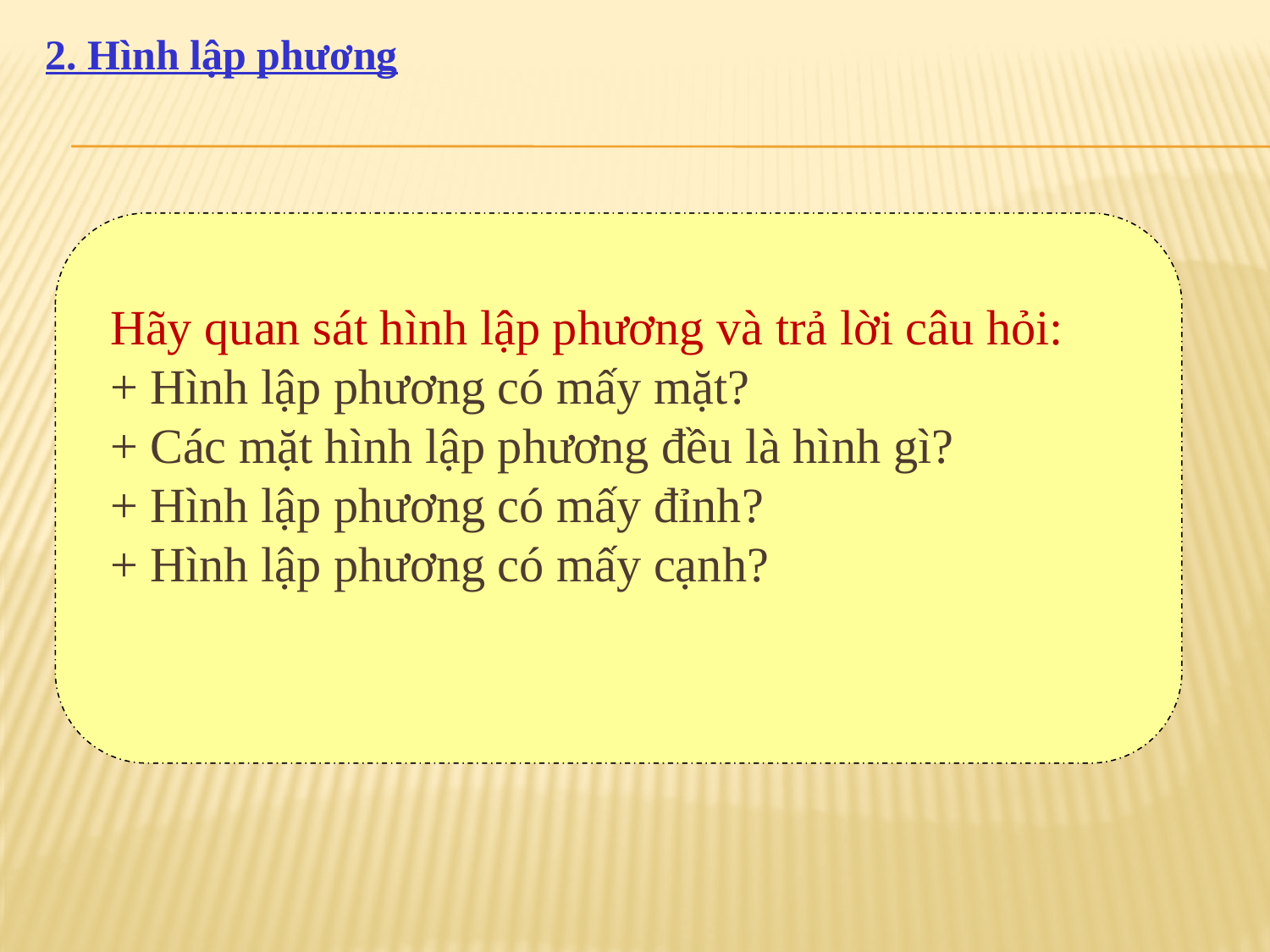

2. Hình lập phương

Hãy quan sát hình lập phương và trả lời câu hỏi:
+ Hình lập phương có mấy mặt?
+ Các mặt hình lập phương đều là hình gì?
+ Hình lập phương có mấy đỉnh?
+ Hình lập phương có mấy cạnh?